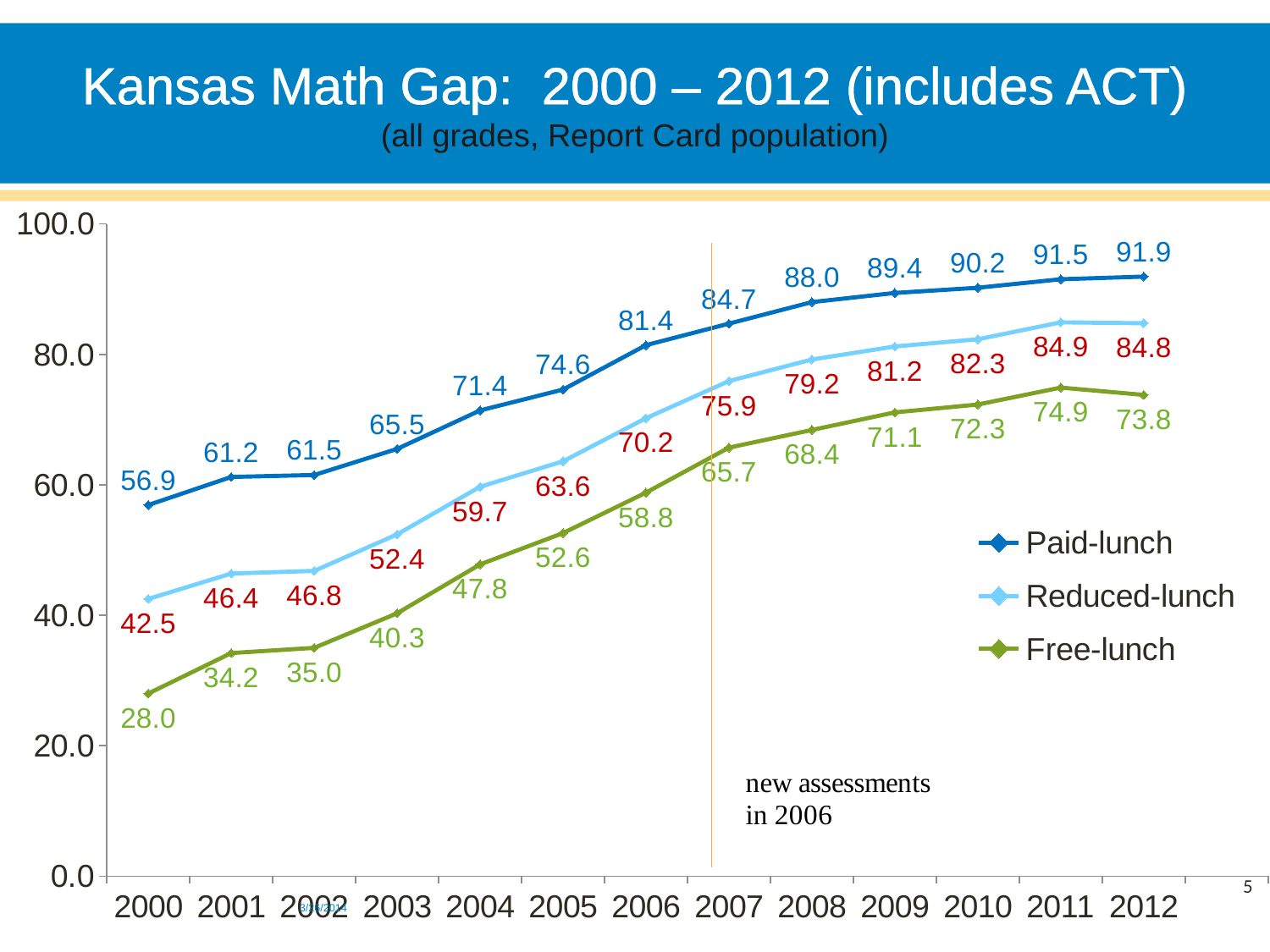

# Kansas Math Gap:  2000 – 2012 (includes ACT) (all grades, Report Card population)

### Chart

| Category | Paid-lunch | Reduced-lunch | Free-lunch |
|---|---|---|---|
| 2000 | 56.9 | 42.5 | 28.0 |
| 2001 | 61.2 | 46.4 | 34.2 |
| 2002 | 61.5 | 46.8 | 35.0 |
| 2003 | 65.5 | 52.4 | 40.3 |
| 2004 | 71.4 | 59.7 | 47.8 |
| 2005 | 74.6 | 63.6 | 52.6 |
| 2006 | 81.4 | 70.2 | 58.8 |
| 2007 | 84.7 | 75.9 | 65.7 |
| 2008 | 88.0 | 79.2 | 68.4 |
| 2009 | 89.4 | 81.2 | 71.1 |
| 2010 | 90.2 | 82.3 | 72.3 |
| 2011 | 91.5 | 84.9 | 74.9 |
| 2012 | 91.91 | 84.76 | 73.78 |
|  | None | None | None |
5
3/26/2014